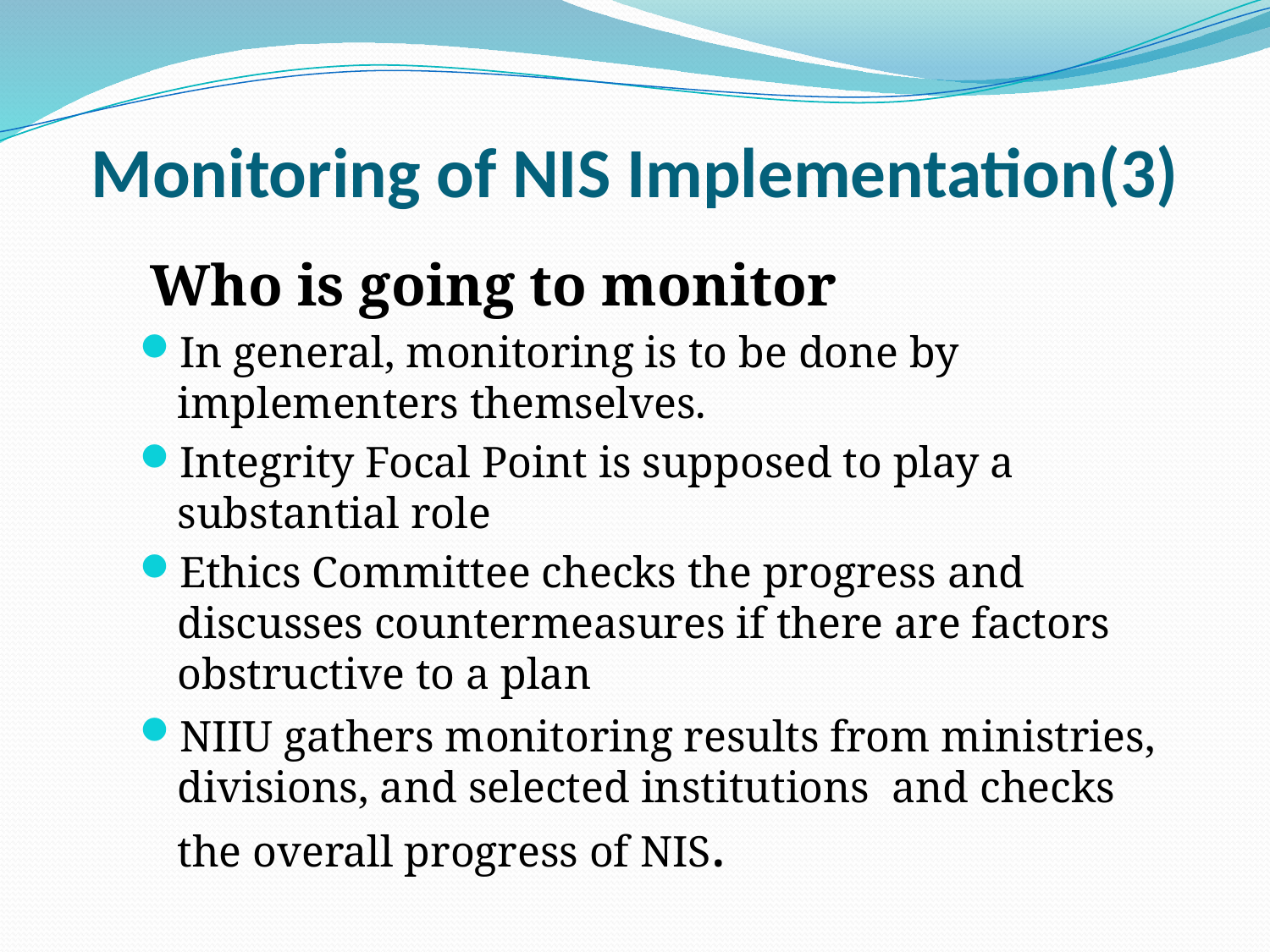

# Monitoring of NIS Implementation(3)
 Who is going to monitor
In general, monitoring is to be done by implementers themselves.
Integrity Focal Point is supposed to play a substantial role
Ethics Committee checks the progress and discusses countermeasures if there are factors obstructive to a plan
NIIU gathers monitoring results from ministries, divisions, and selected institutions  and checks the overall progress of NIS.